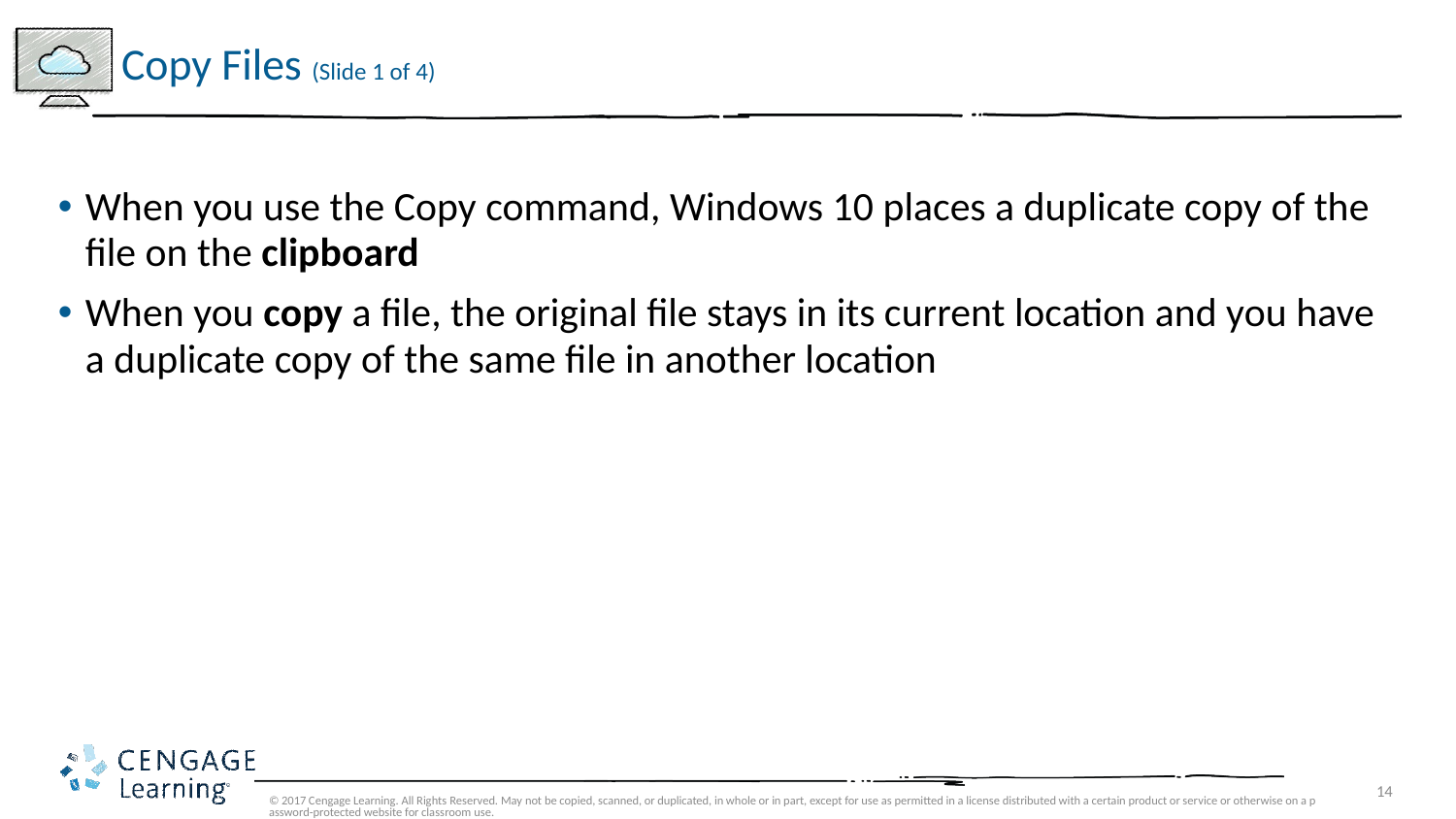

# Copy Files (Slide 1 of 4)
When you use the Copy command, Windows 10 places a duplicate copy of the file on the clipboard
When you copy a file, the original file stays in its current location and you have a duplicate copy of the same file in another location

© 2017 Cengage Learning. All Rights Reserved. May not be copied, scanned, or duplicated, in whole or in part, except for use as permitted in a license distributed with a certain product or service or otherwise on a password-protected website for classroom use.